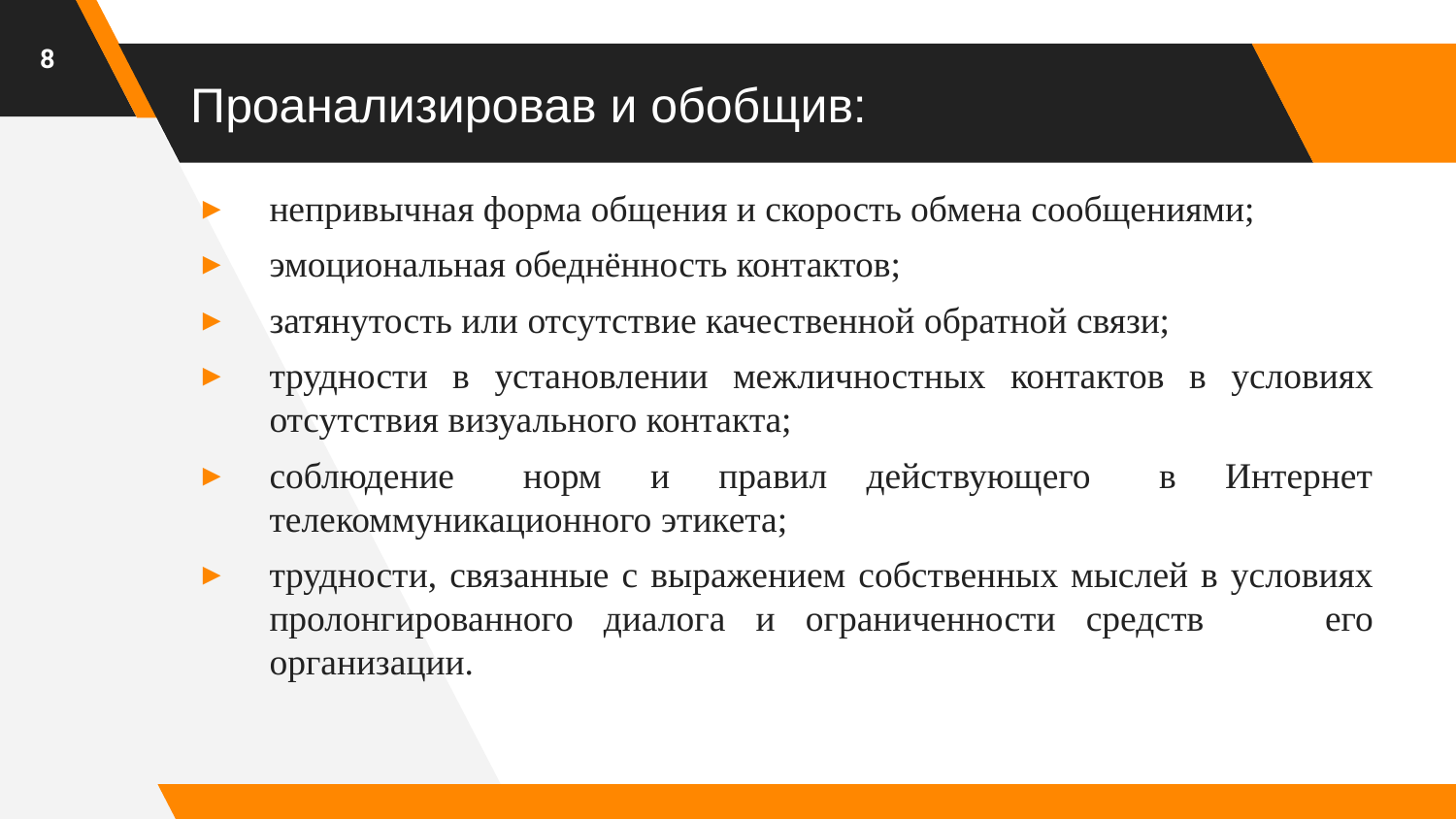

8
# Проанализировав и обобщив:
непривычная форма общения и скорость обмена сообщениями;
эмоциональная обеднённость контактов;
затянутость или отсутствие качественной обратной связи;
трудности в установлении межличностных контактов в условиях отсутствия визуального контакта;
соблюдение       норм     и     правил    действующего       в     Интернет телекоммуникационного этикета;
трудности, связанные с выражением собственных мыслей в условиях пролонгированного диалога и ограниченности средств    его организации.